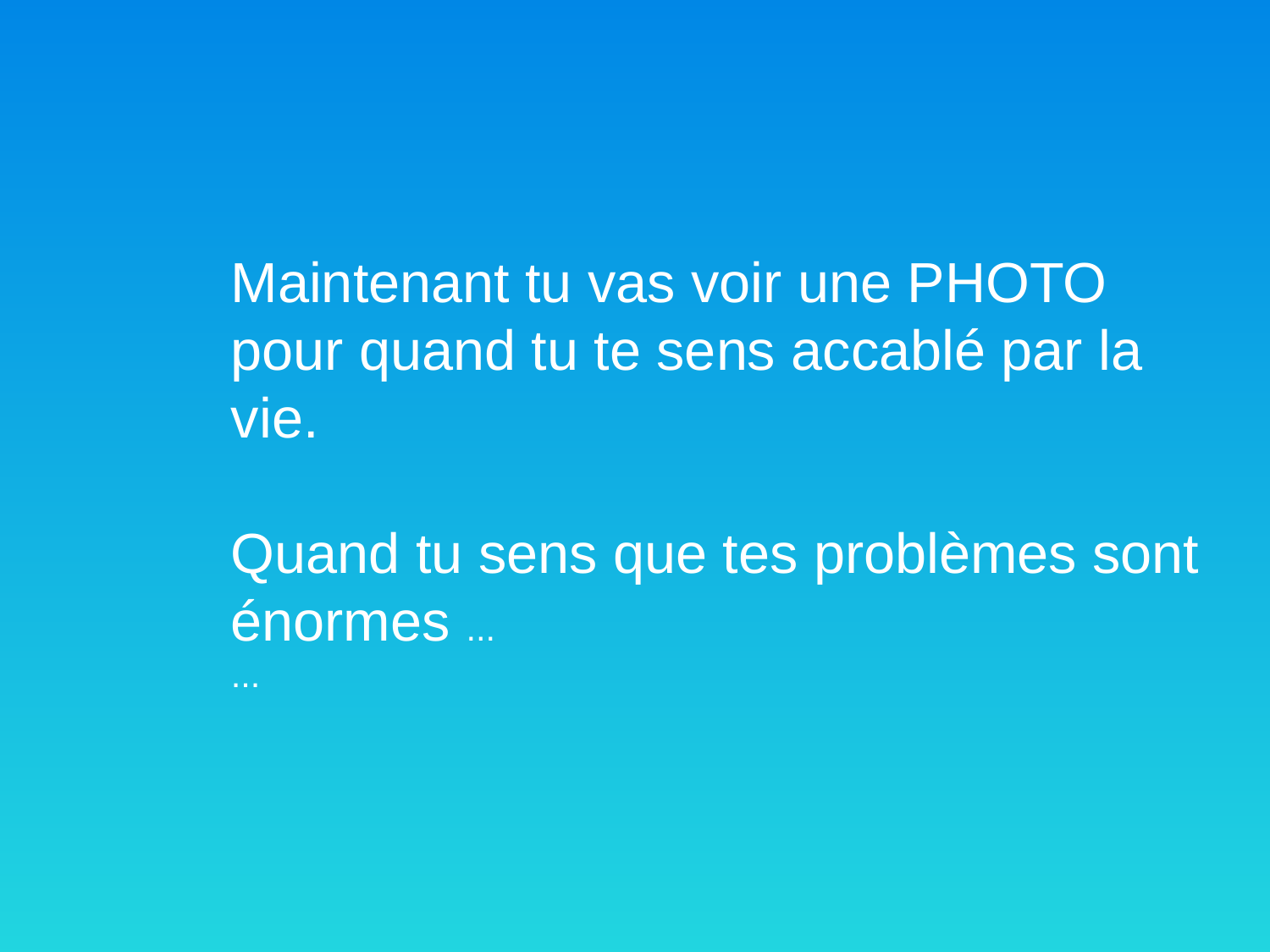

Maintenant tu vas voir une PHOTO pour quand tu te sens accablé par la vie.

Quand tu sens que tes problèmes sont énormes ...
...